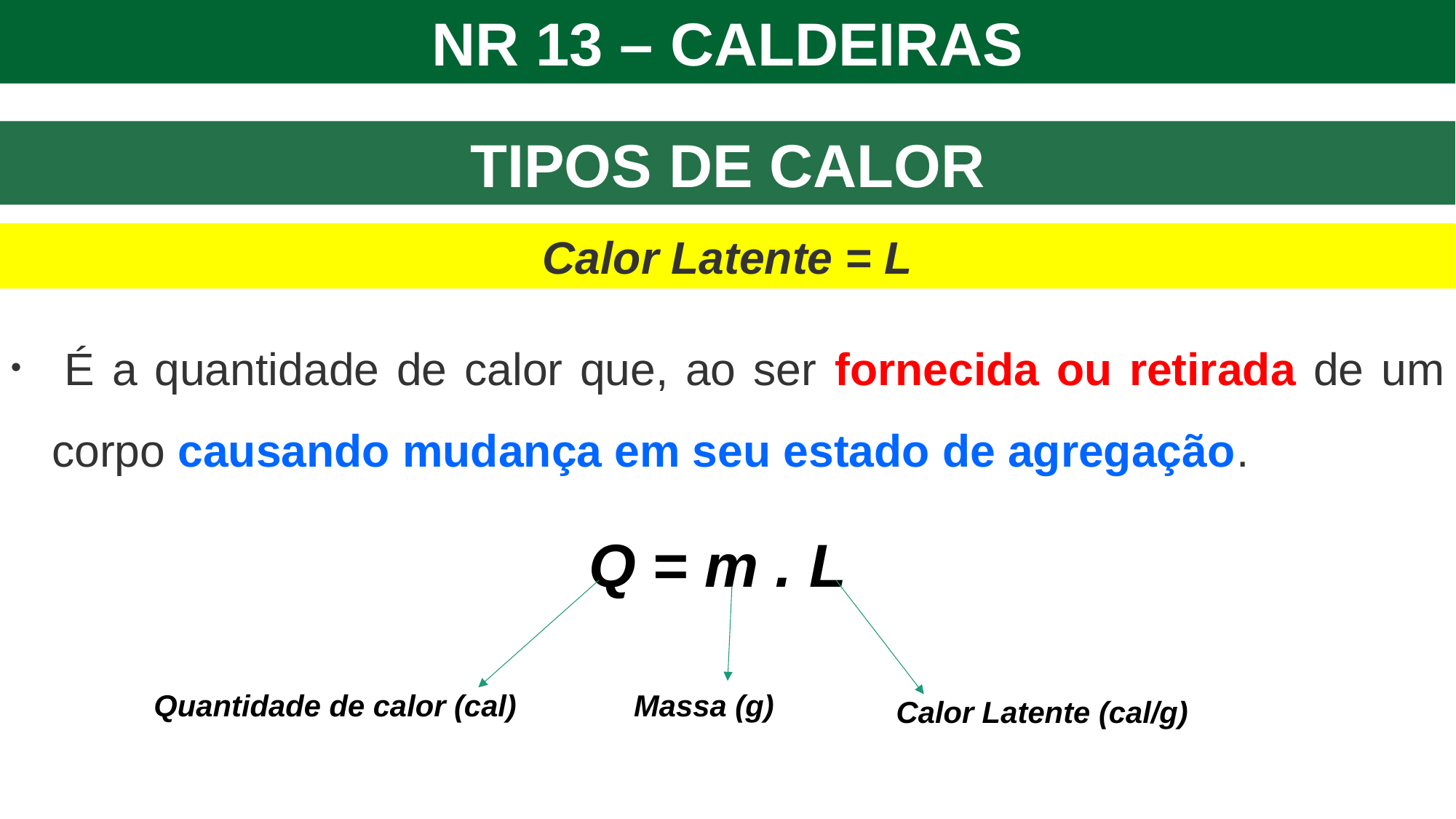

NR 13 – CALDEIRAS
TIPOS DE CALOR
Calor Latente = L
 É a quantidade de calor que, ao ser fornecida ou retirada de um corpo causando mudança em seu estado de agregação.
Q = m . L
Massa (g)
Quantidade de calor (cal)
Calor Latente (cal/g)